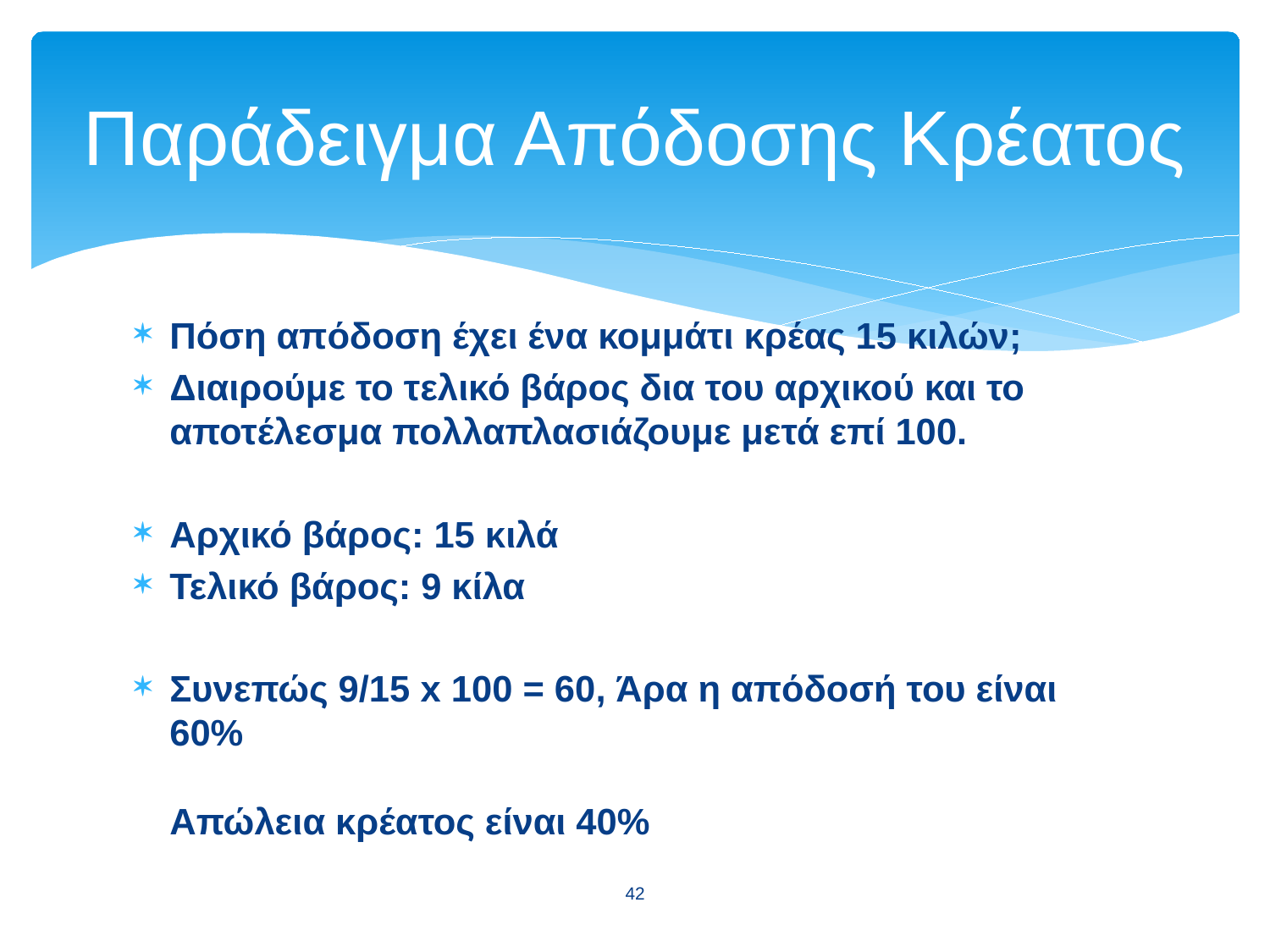

# Παράδειγμα Απόδοσης Κρέατος
Πόση απόδοση έχει ένα κομμάτι κρέας 15 κιλών;
Διαιρούμε το τελικό βάρος δια του αρχικού και το αποτέλεσμα πολλαπλασιάζουμε μετά επί 100.

Αρχικό βάρος: 15 κιλά
Τελικό βάρος: 9 κίλα

Συνεπώς 9/15 x 100 = 60, Άρα η απόδοσή του είναι 60%
Απώλεια κρέατος είναι 40%
42